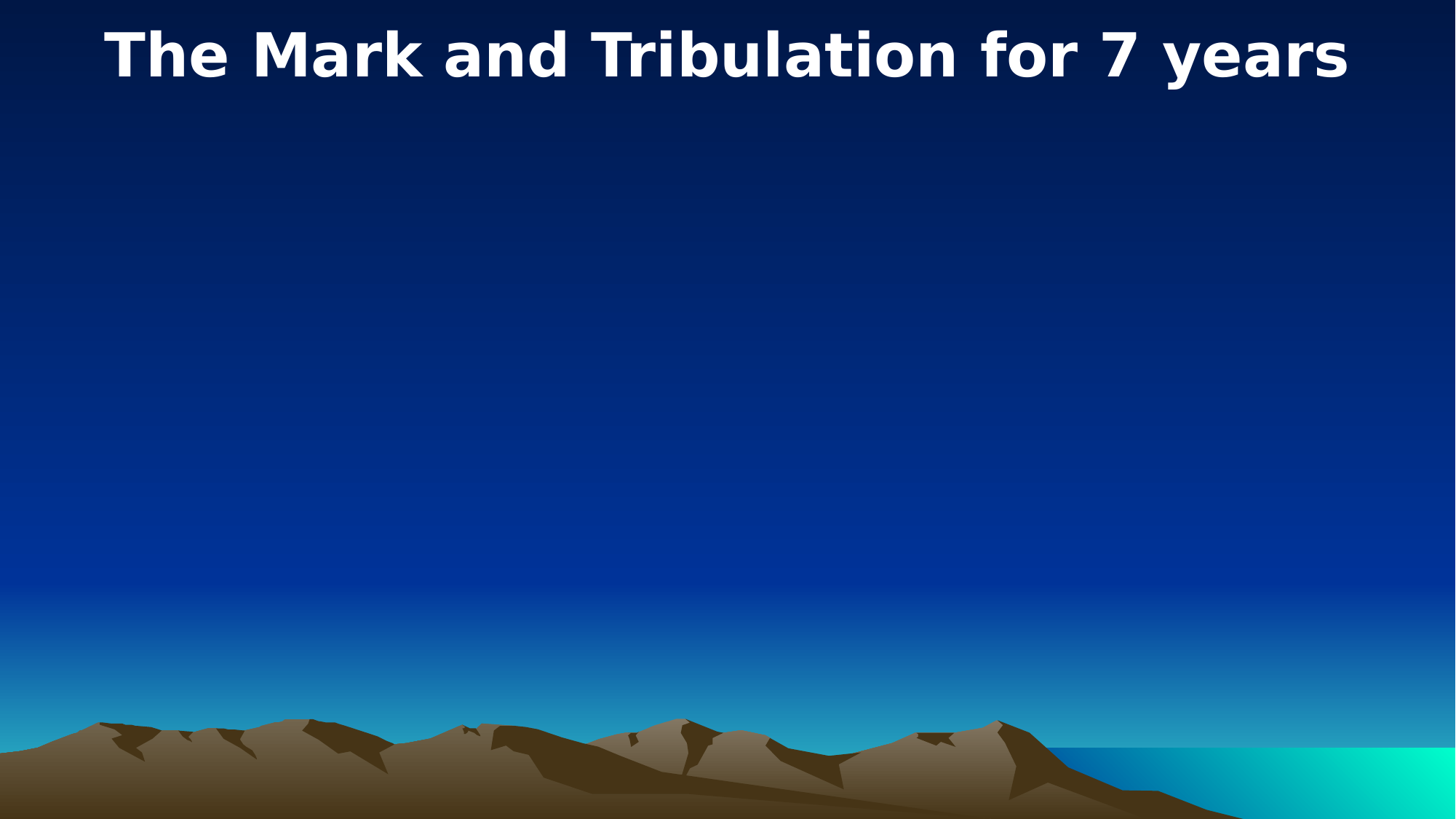

The Mark and Tribulation for 7 years